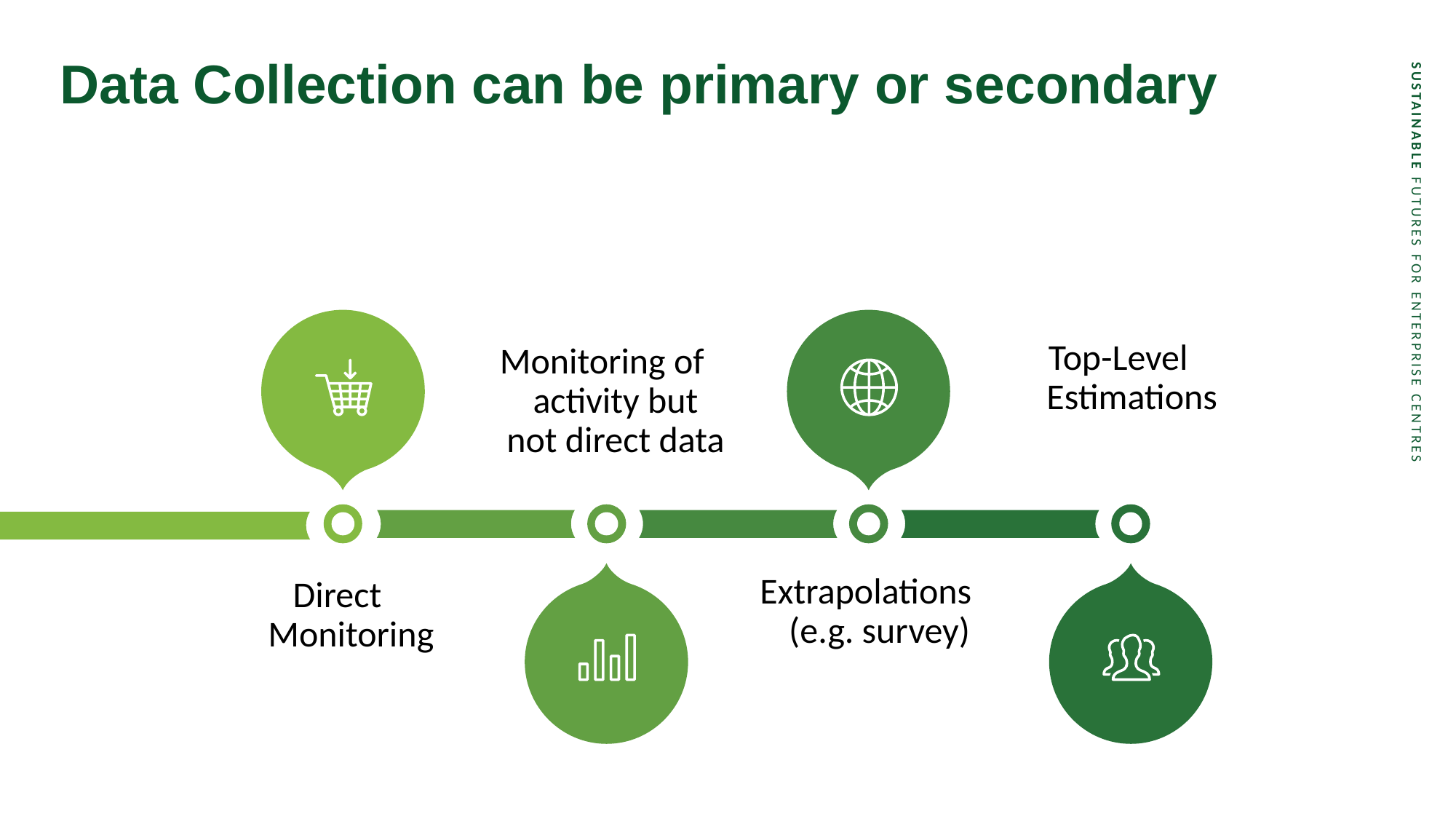

Data Collection can be primary or secondary
Top-Level Estimations
Monitoring of activity but not direct data

Extrapolations (e.g. survey)
Direct Monitoring